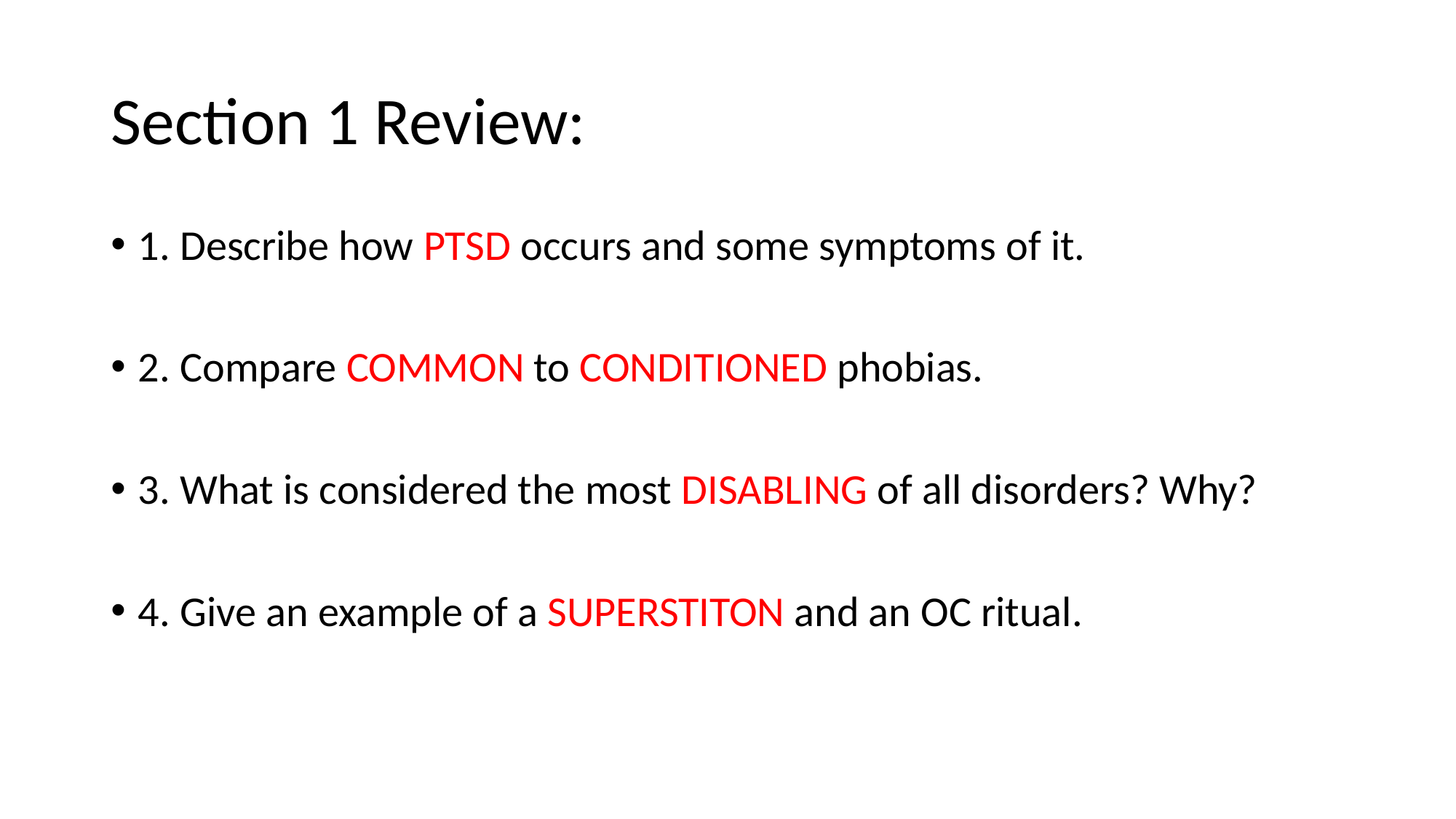

# Section 1 Review:
1. Describe how PTSD occurs and some symptoms of it.

2. Compare COMMON to CONDITIONED phobias.

3. What is considered the most DISABLING of all disorders? Why?

4. Give an example of a SUPERSTITON and an OC ritual.